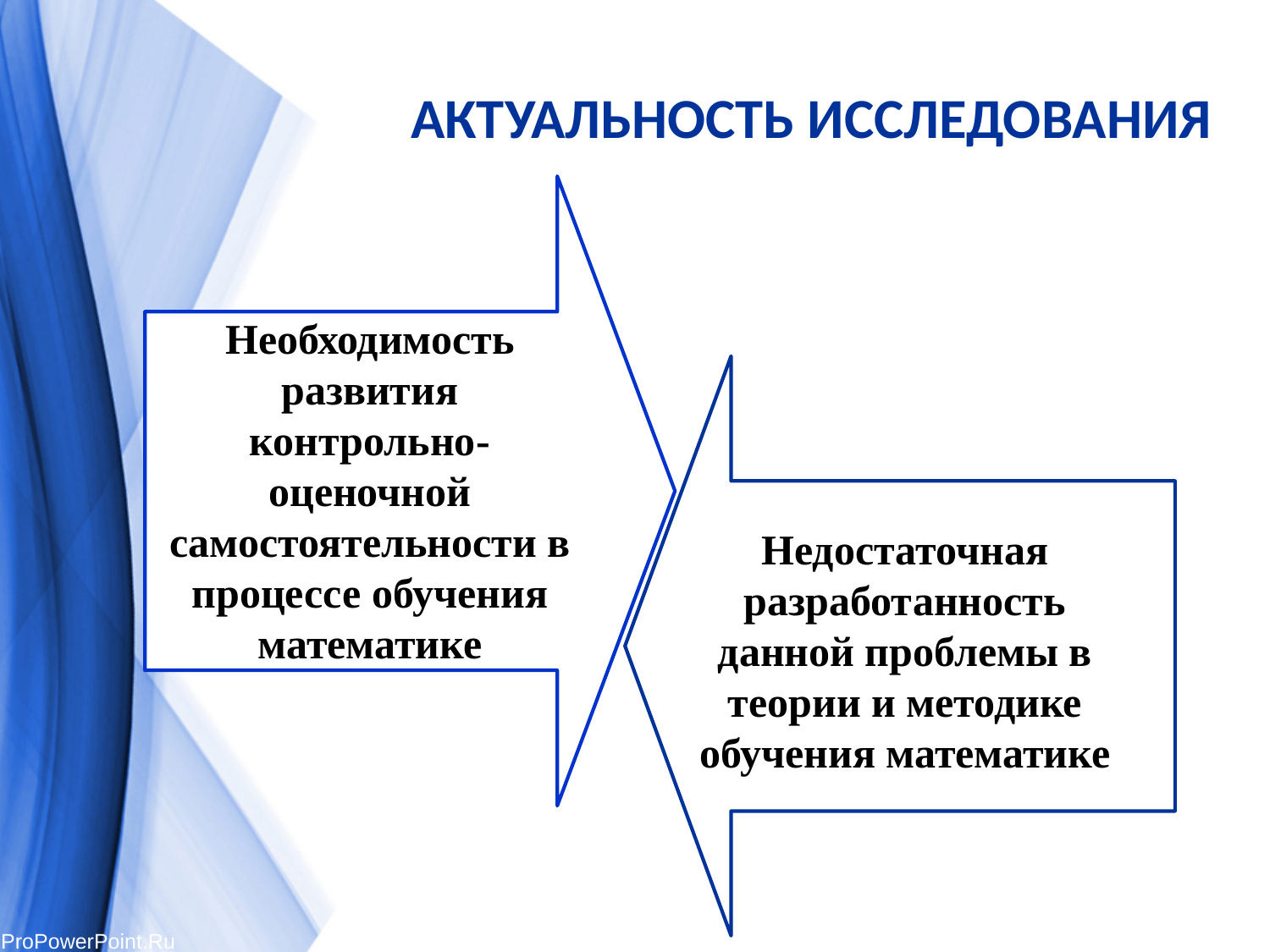

# АКТУАЛЬНОСТЬ ИССЛЕДОВАНИЯ

Необходимость развития контрольно-оценочной самостоятельности в процессе обучения математике

Недостаточная разработанность данной проблемы в теории и методике обучения математике